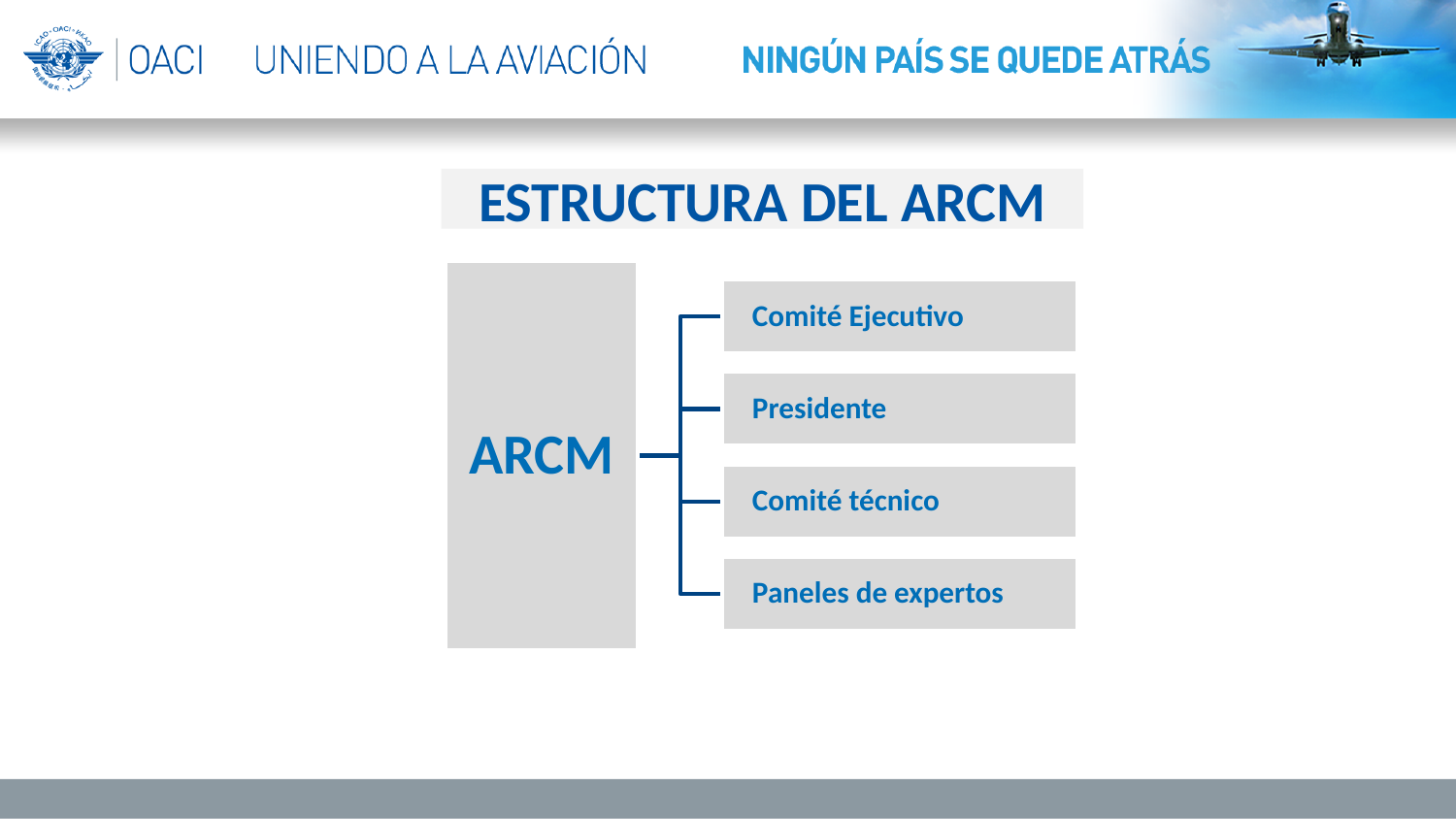

ESTRUCTURA DEL ARCM

ARCM
Comité Ejecutivo
Presidente
Comité técnico
Paneles de expertos